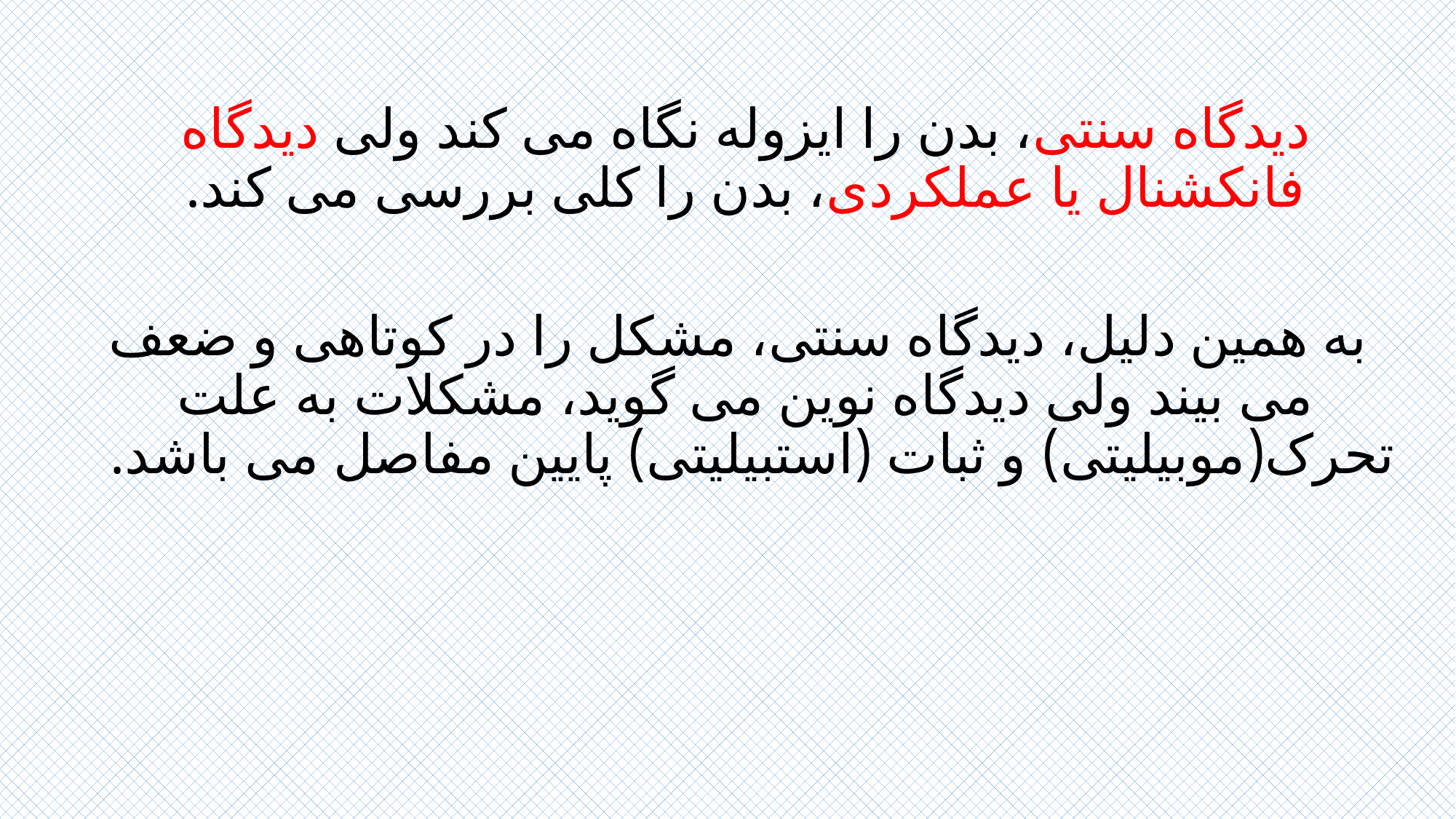

دیدگاه سنتی، بدن را ایزوله نگاه می کند ولی دیدگاه فانکشنال یا عملکردی، بدن را کلی بررسی می کند.

 به همین دلیل، دیدگاه سنتی، مشکل را در کوتاهی و ضعف می بیند ولی دیدگاه نوین می گوید، مشکلات به علت تحرک(موبیلیتی) و ثبات (استبیلیتی) پایین مفاصل می باشد.